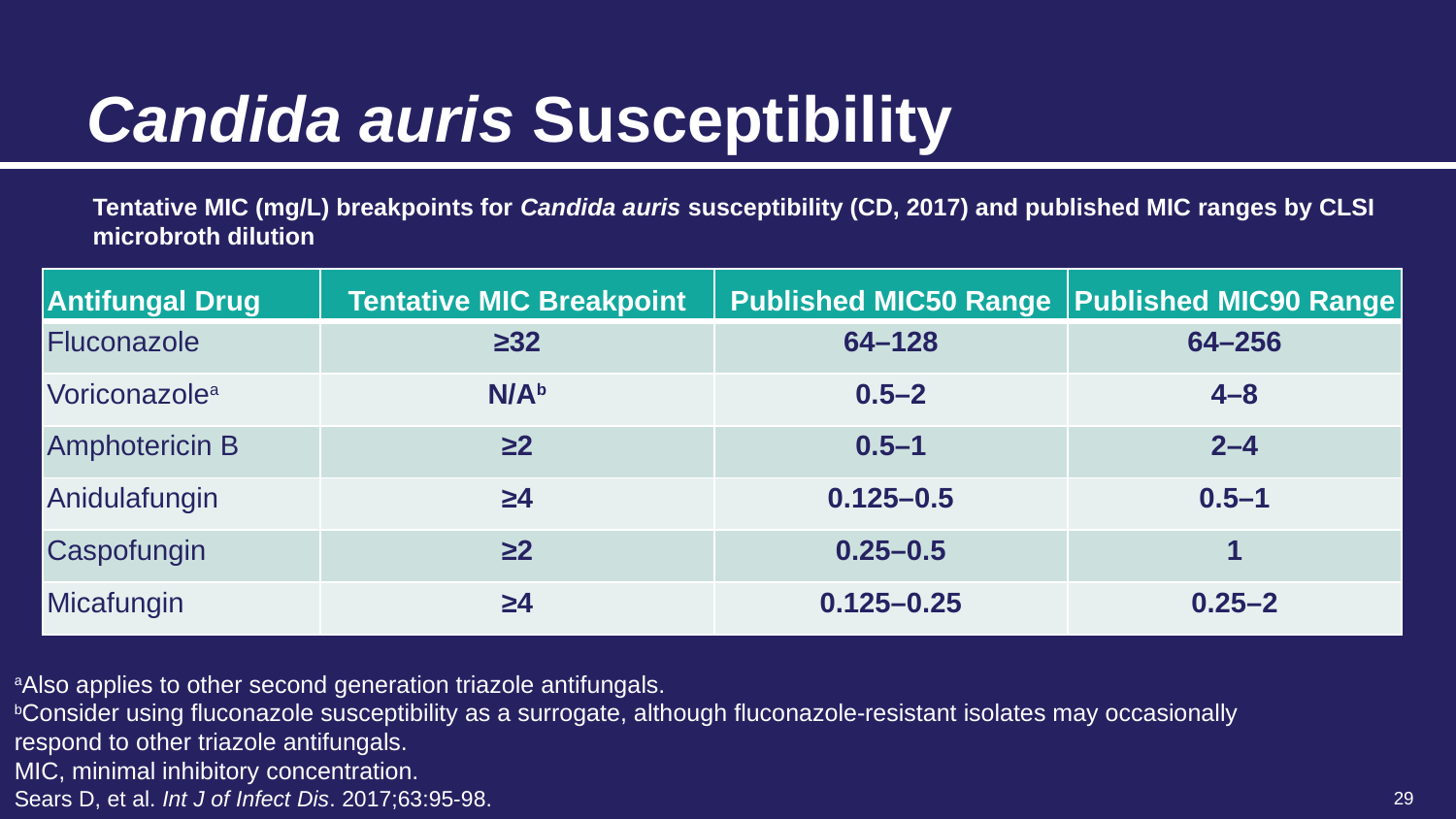

# Candida auris Susceptibility
Regarding antifungal therapy, there are no Clinical and Laboratory Standards Institute (CLSI) or European Committee for Antimicrobial Susceptibility Testing (EUCAST) defined breakpoints for C. auris susceptibility.
Tentative MIC (mg/L) breakpoints for Candida auris susceptibility (CD, 2017) and published MIC ranges by CLSI microbroth dilution
| Antifungal Drug | Tentative MIC Breakpoint | Published MIC50 Range | Published MIC90 Range |
| --- | --- | --- | --- |
| Fluconazole | ≥32 | 64–128 | 64–256 |
| Voriconazolea | N/Ab | 0.5–2 | 4–8 |
| Amphotericin B | ≥2 | 0.5–1 | 2–4 |
| Anidulafungin | ≥4 | 0.125–0.5 | 0.5–1 |
| Caspofungin | ≥2 | 0.25–0.5 | 1 |
| Micafungin | ≥4 | 0.125–0.25 | 0.25–2 |
aAlso applies to other second generation triazole antifungals.
bConsider using fluconazole susceptibility as a surrogate, although fluconazole-resistant isolates may occasionally respond to other triazole antifungals.
MIC, minimal inhibitory concentration.
Sears D, et al. Int J of Infect Dis. 2017;63:95-98.
29